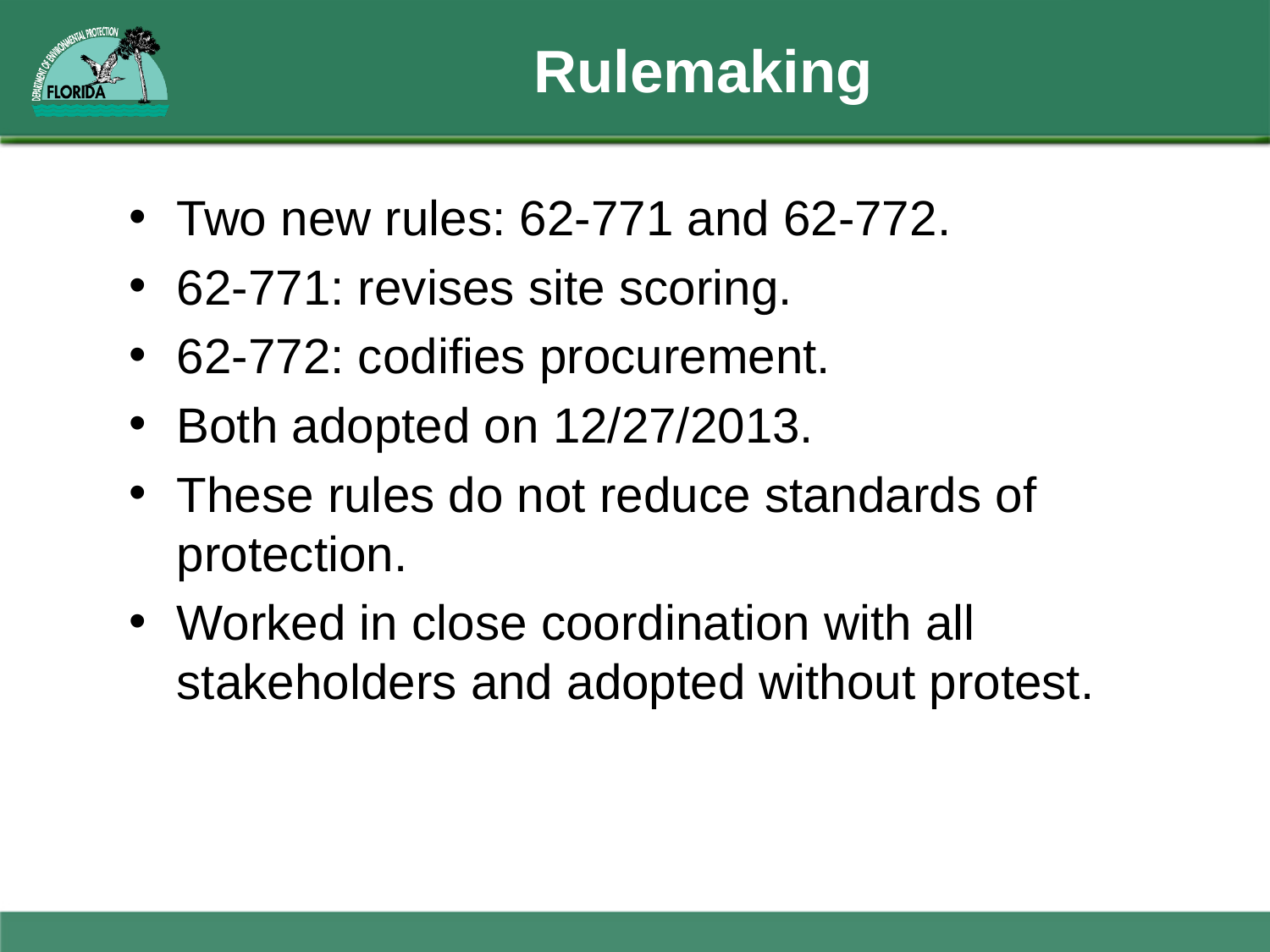

# Rulemaking
Two new rules: 62-771 and 62-772.
62-771: revises site scoring.
62-772: codifies procurement.
Both adopted on 12/27/2013.
These rules do not reduce standards of protection.
Worked in close coordination with all stakeholders and adopted without protest.